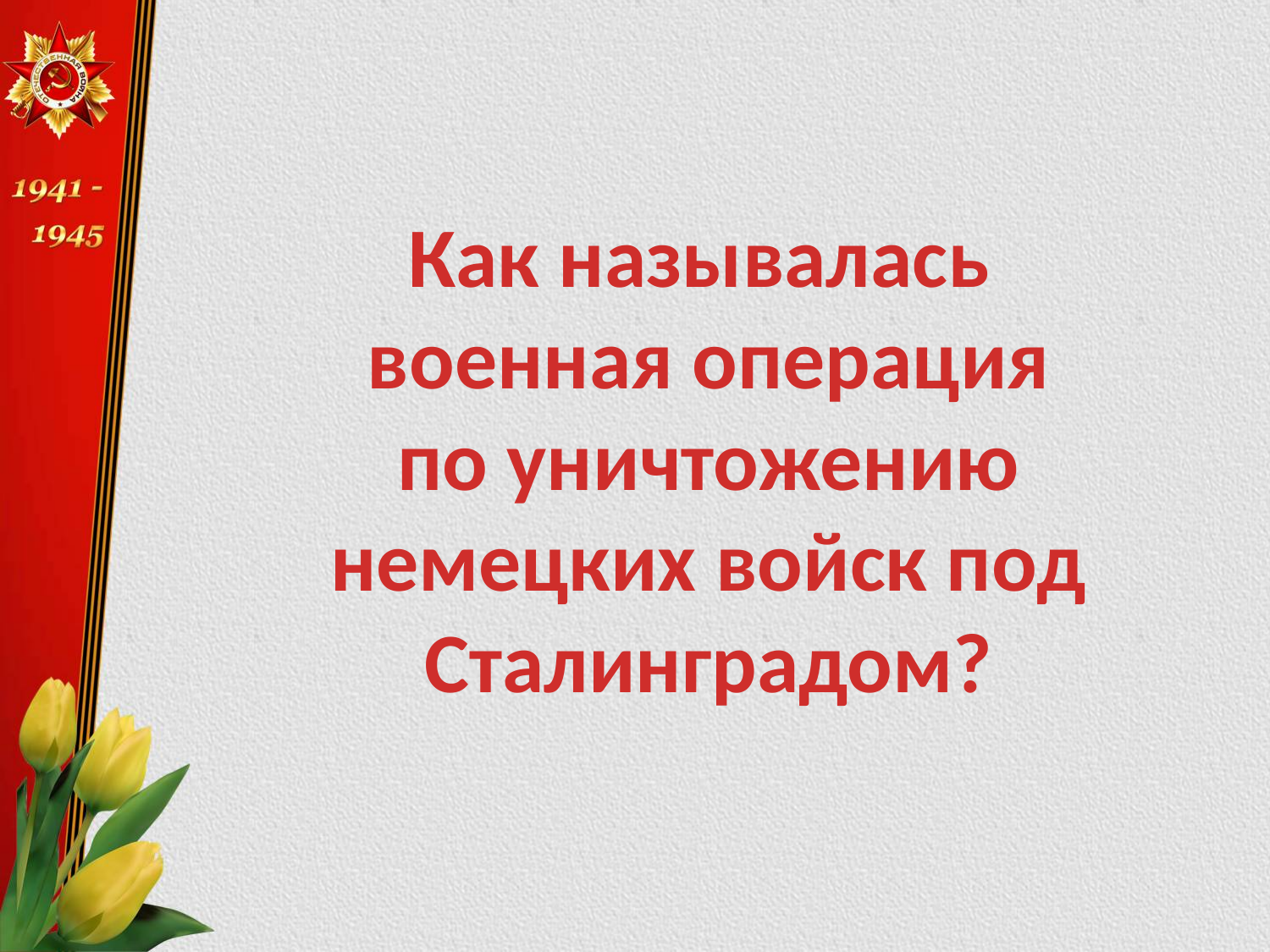

Как называлась
военная операция
по уничтожению
немецких войск под
Сталинградом?